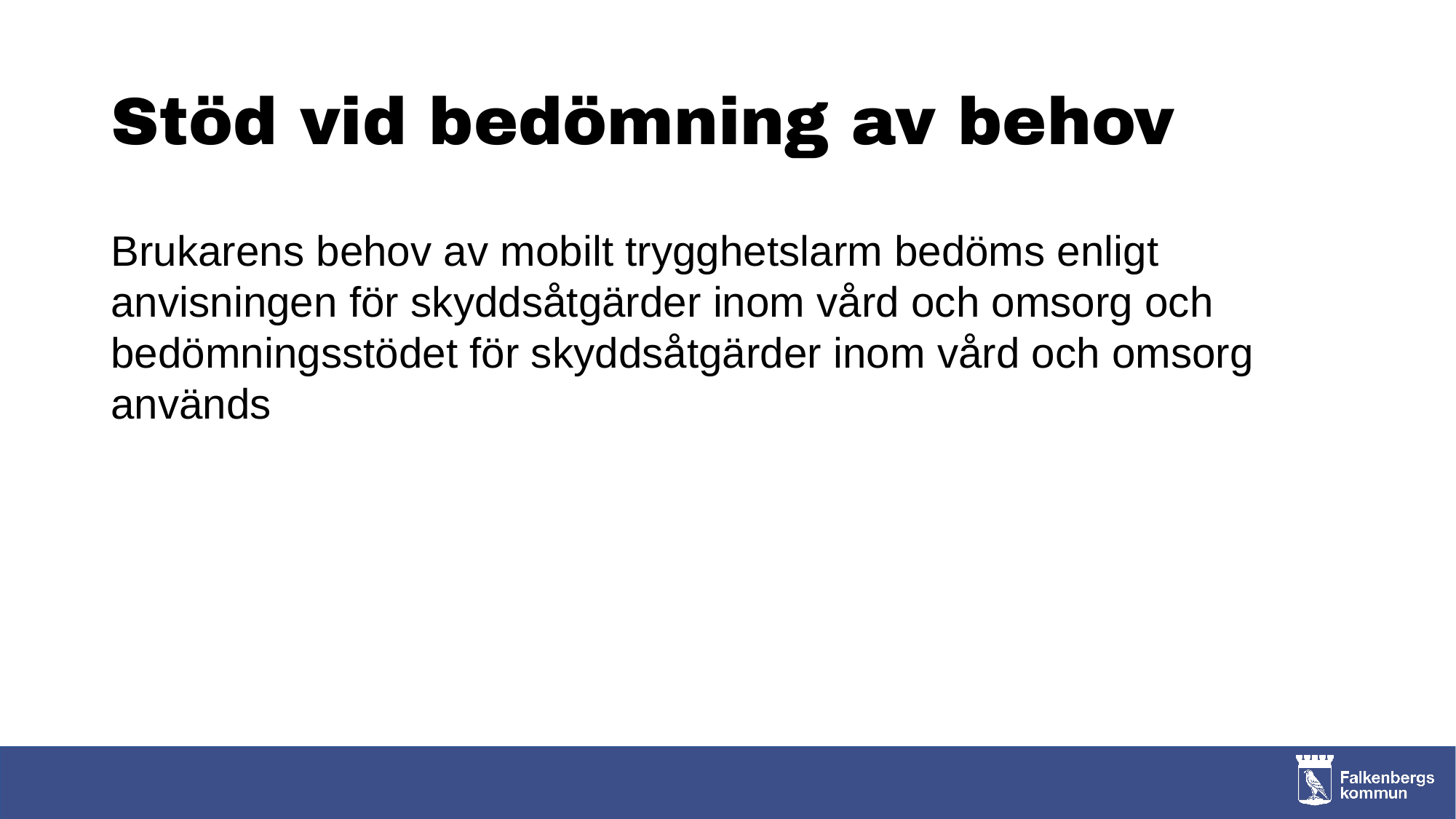

# Stöd vid bedömning av behov
Brukarens behov av mobilt trygghetslarm bedöms enligt anvisningen för skyddsåtgärder inom vård och omsorg och bedömningsstödet för skyddsåtgärder inom vård och omsorg används